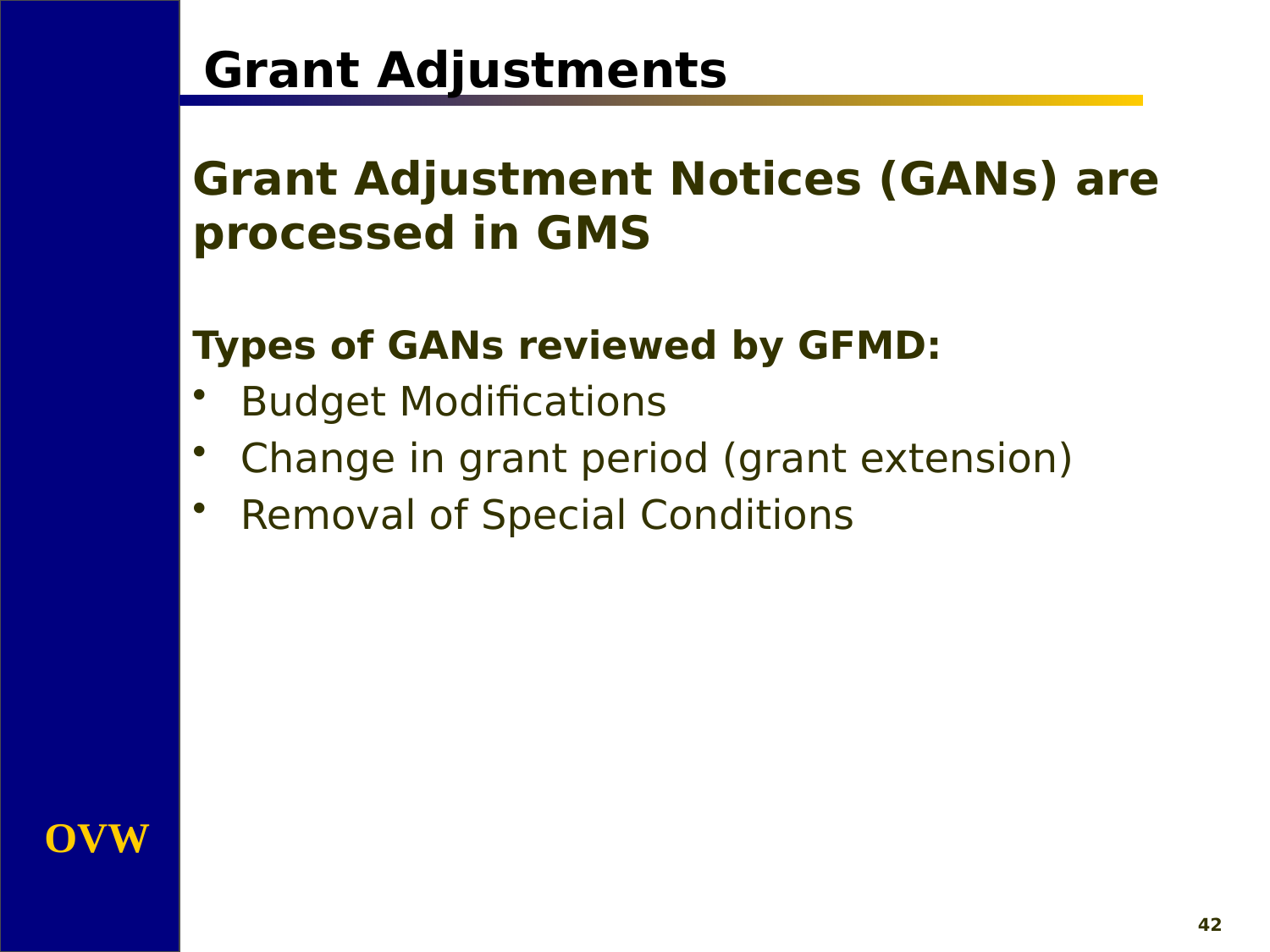

# Grant Adjustments

Grant Adjustment Notices (GANs) are processed in GMS

Types of GANs reviewed by GFMD:
Budget Modifications
Change in grant period (grant extension)
Removal of Special Conditions